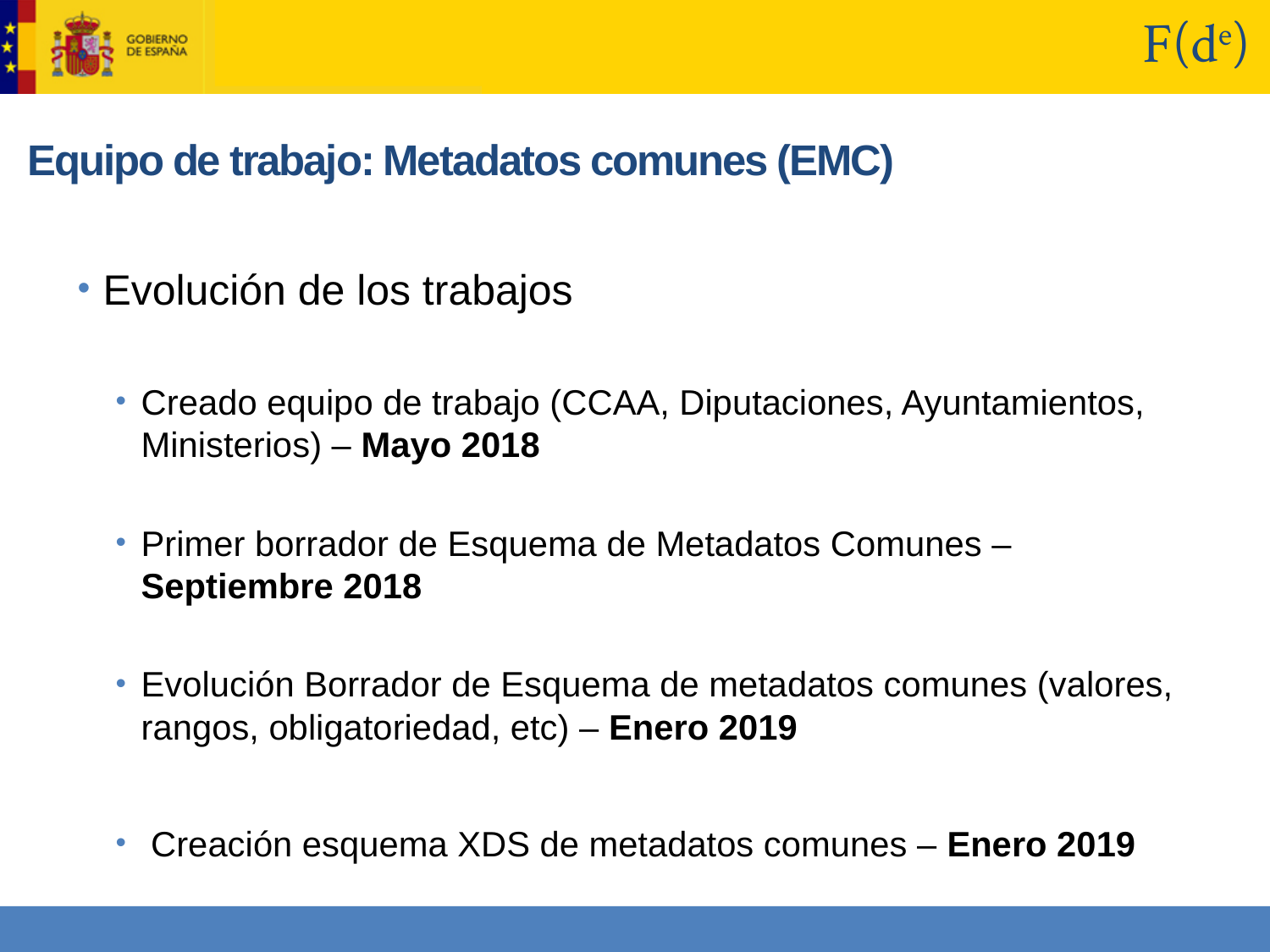

# Equipo de trabajo: Metadatos comunes (EMC)
Evolución de los trabajos

Creado equipo de trabajo (CCAA, Diputaciones, Ayuntamientos, Ministerios) – Mayo 2018

Primer borrador de Esquema de Metadatos Comunes – Septiembre 2018

Evolución Borrador de Esquema de metadatos comunes (valores, rangos, obligatoriedad, etc) – Enero 2019

 Creación esquema XDS de metadatos comunes – Enero 2019